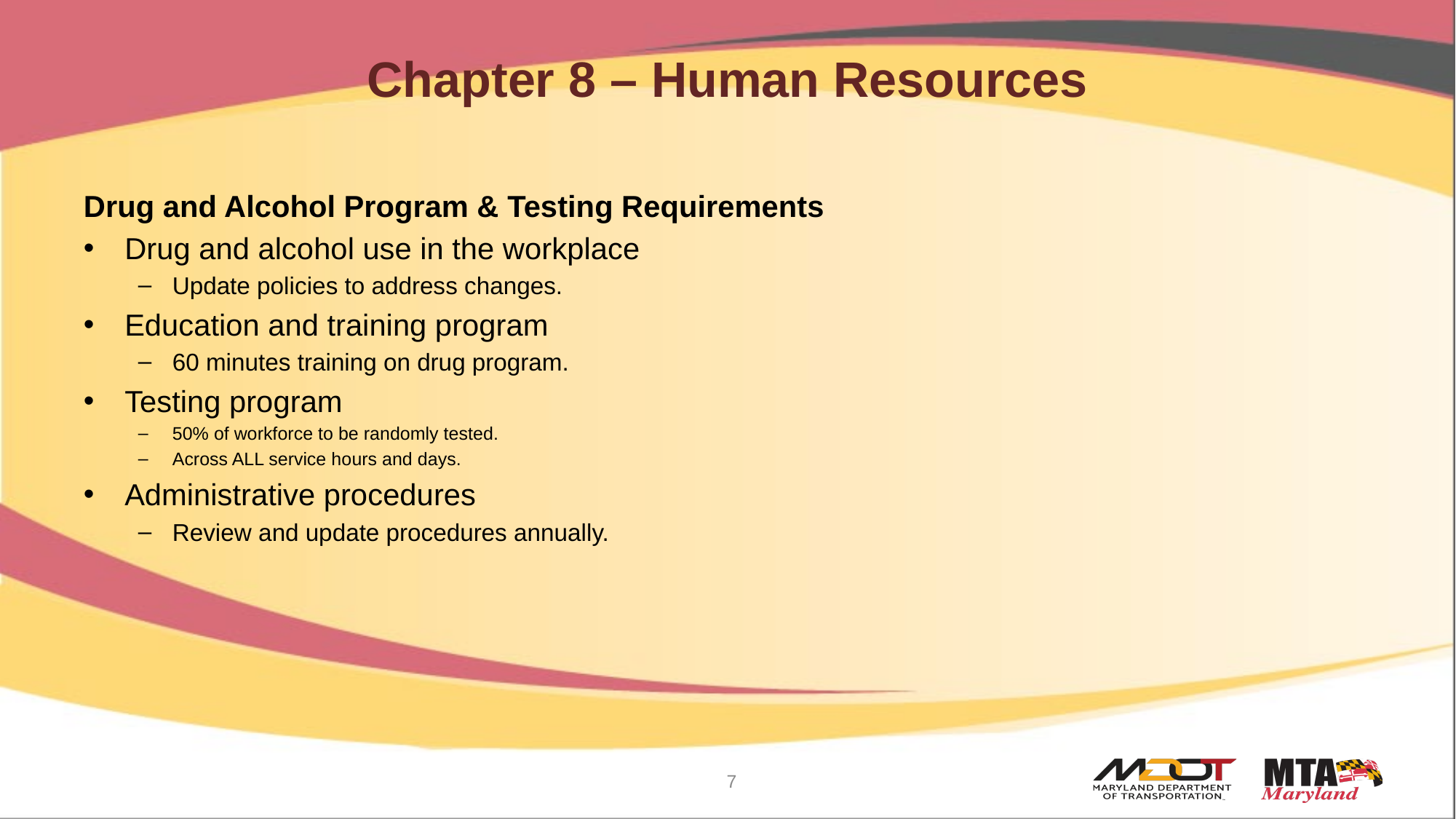

# Chapter 8 – Human Resources

Drug and Alcohol Program & Testing Requirements
Drug and alcohol use in the workplace
Update policies to address changes.
Education and training program
60 minutes training on drug program.
Testing program
50% of workforce to be randomly tested.
Across ALL service hours and days.
Administrative procedures
Review and update procedures annually.

7